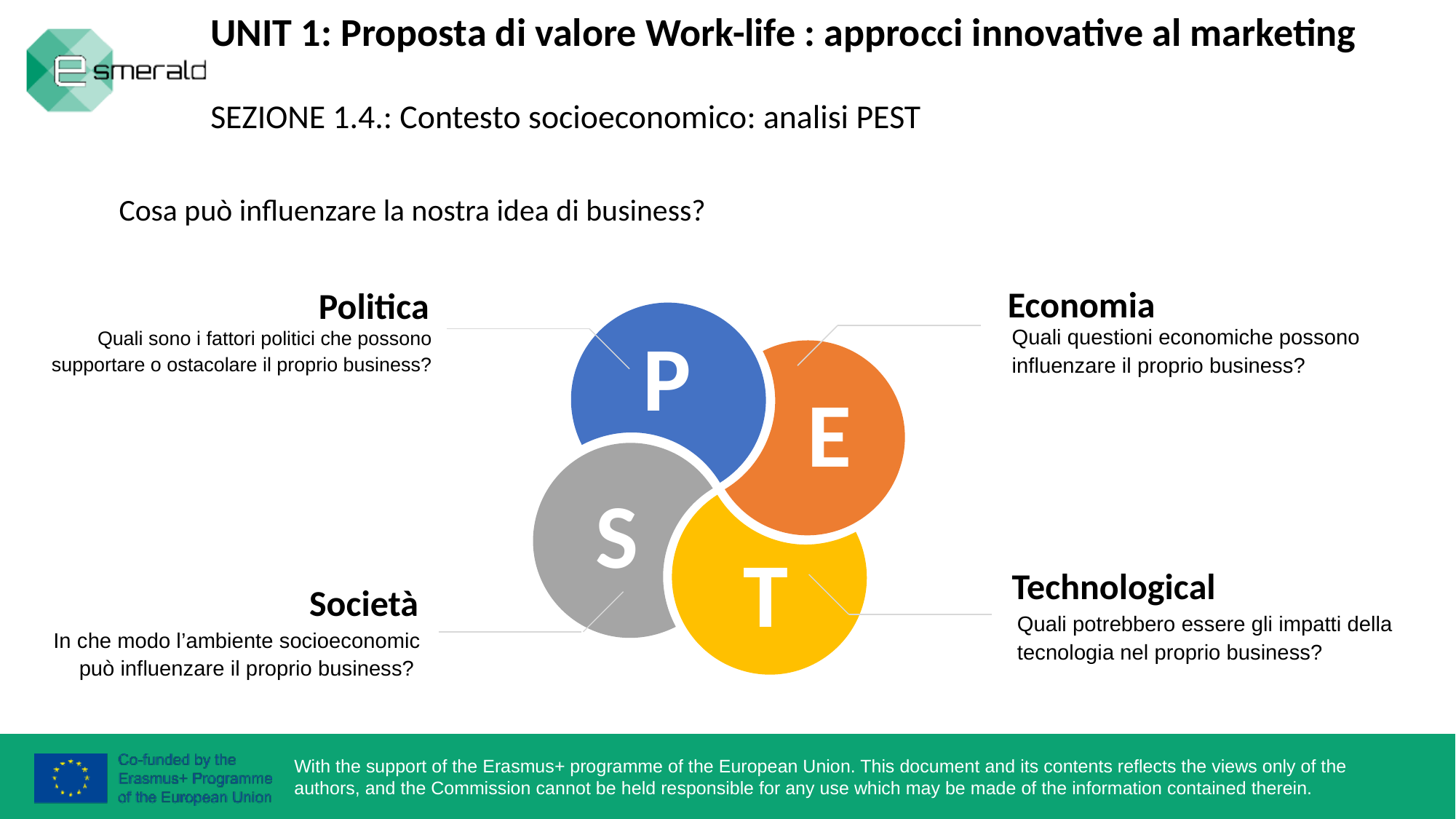

UNIT 1: Proposta di valore Work-life : approcci innovative al marketing
SEZIONE 1.4.: Contesto socioeconomico: analisi PEST
Cosa può influenzare la nostra idea di business?
Economia
Politica

P
Quali questioni economiche possono influenzare il proprio business?
Quali sono i fattori politici che possono supportare o ostacolare il proprio business?

E

S

T
Technological
Società
Quali potrebbero essere gli impatti della tecnologia nel proprio business?
In che modo l’ambiente socioeconomic può influenzare il proprio business?